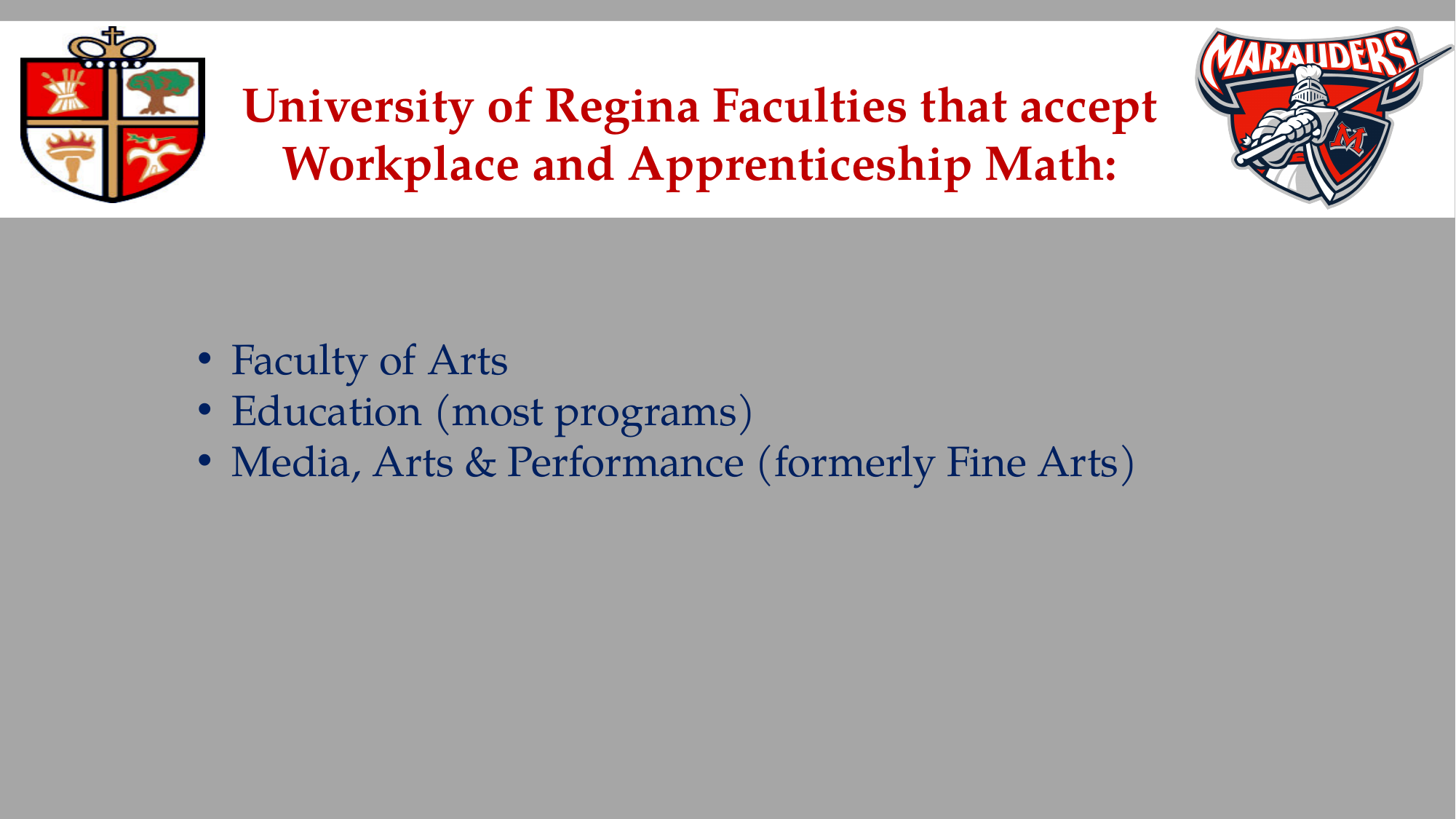

University of Regina Faculties that accept Workplace and Apprenticeship Math:
Faculty of Arts
Education (most programs)
Media, Arts & Performance (formerly Fine Arts)